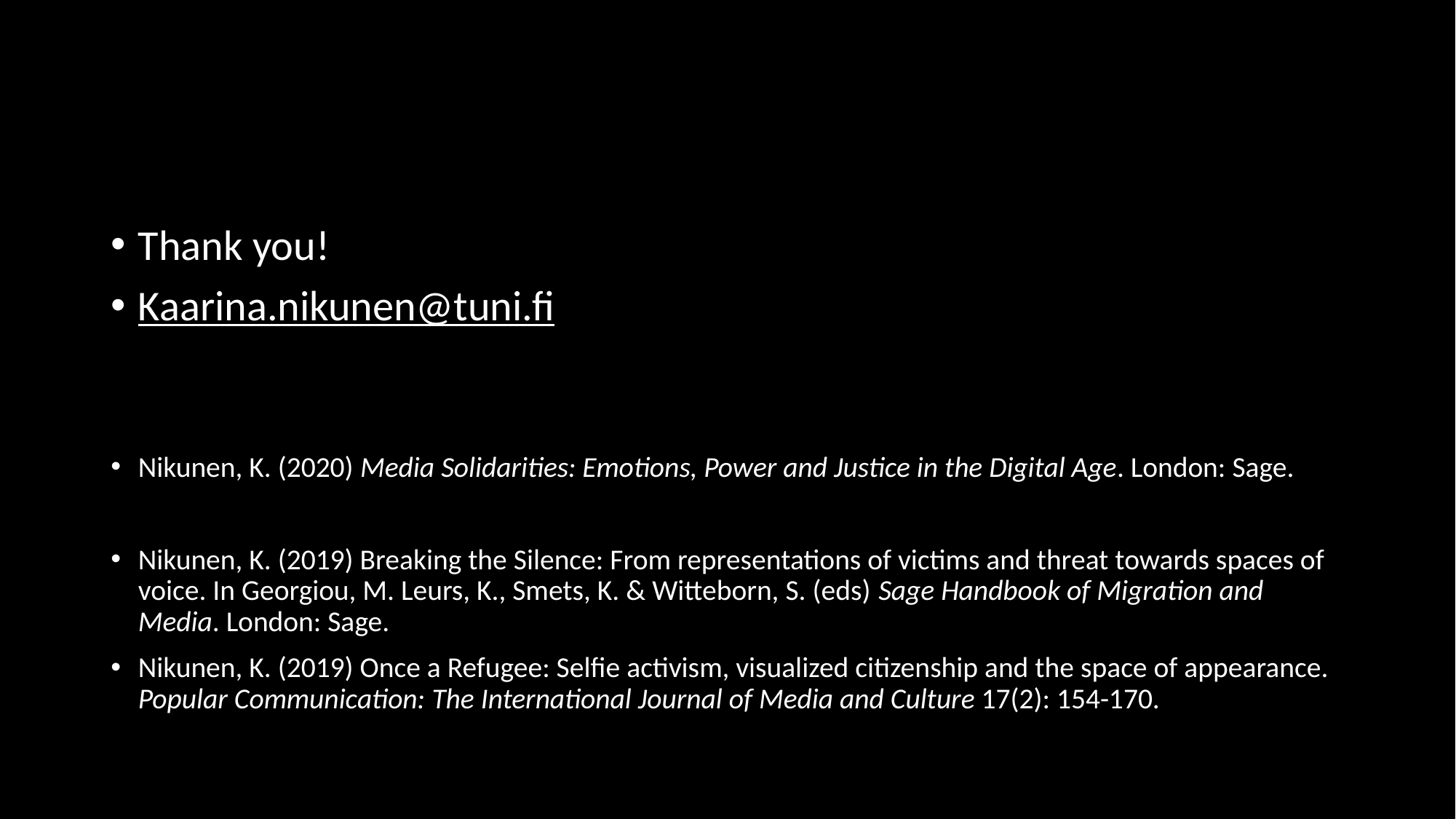

#
Thank you!
Kaarina.nikunen@tuni.fi

Nikunen, K. (2020) Media Solidarities: Emotions, Power and Justice in the Digital Age. London: Sage.

Nikunen, K. (2019) Breaking the Silence: From representations of victims and threat towards spaces of voice. In Georgiou, M. Leurs, K., Smets, K. & Witteborn, S. (eds) Sage Handbook of Migration and Media. London: Sage.
Nikunen, K. (2019) Once a Refugee: Selfie activism, visualized citizenship and the space of appearance.  Popular Communication: The International Journal of Media and Culture 17(2): 154-170.